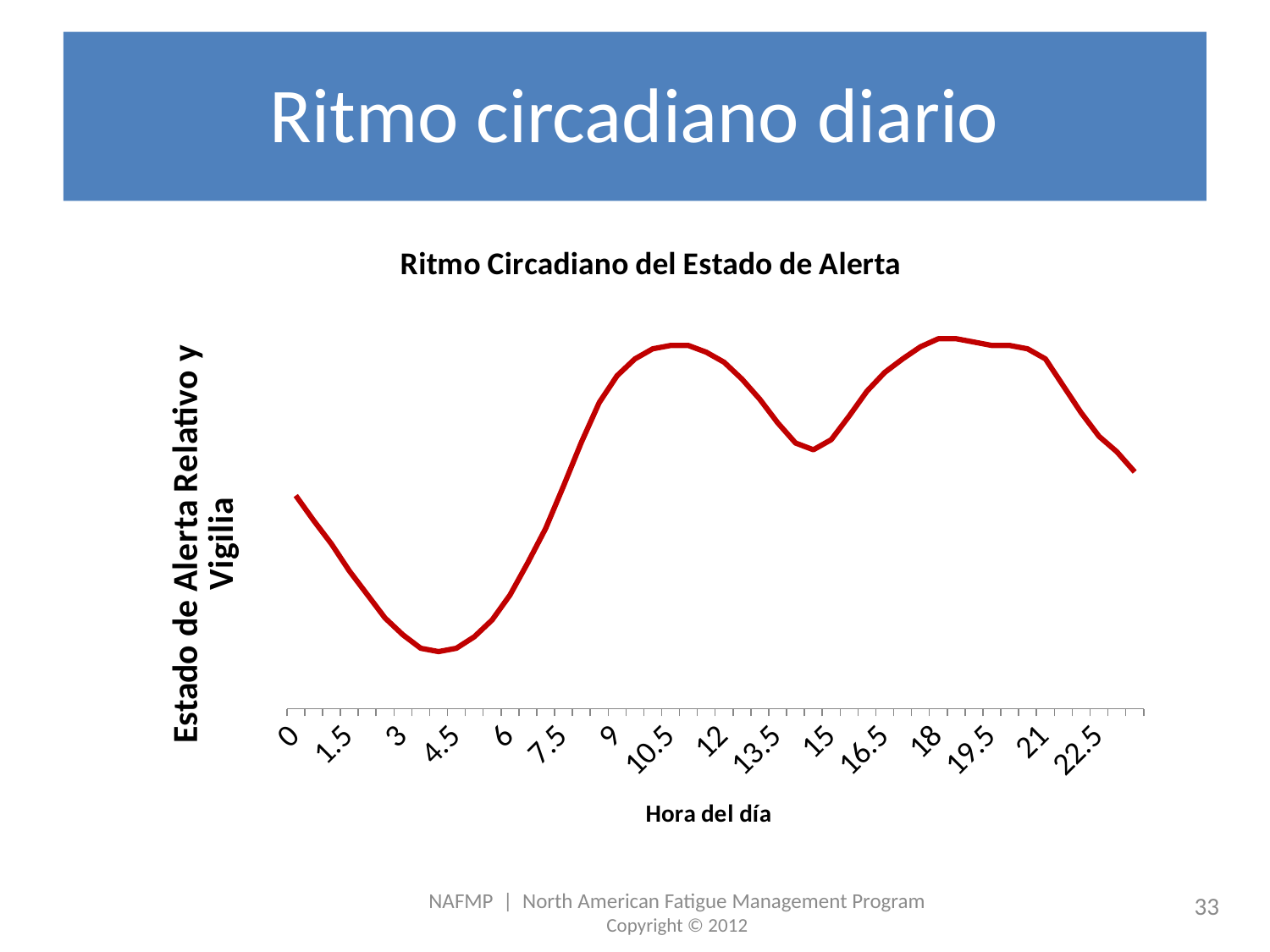

# Ritmo circadiano diario

### Chart: Ritmo Circadiano del Estado de Alerta

| Category |  |
|---|---|
| 0 | 10.566666666666826 |
| 0.5 | 9.333333333333336 |
| 1 | 8.166666666666677 |
| 1.5 | 6.833333333333393 |
| 2 | 5.666666666666667 |
| 2.5 | 4.5 |
| 3 | 3.6666666666666665 |
| 3.5 | 3.0 |
| 4 | 2.8333333333333335 |
| 4.5 | 3.0 |
| 5 | 3.5666666666666664 |
| 5.5 | 4.3999999999999995 |
| 6 | 5.633333333333352 |
| 6.5 | 7.233333333333412 |
| 7 | 8.933333333333332 |
| 7.5 | 11.033333333333333 |
| 8 | 13.200000000000001 |
| 8.5 | 15.166666666666726 |
| 9 | 16.5 |
| 9.5 | 17.33333333333279 |
| 10 | 17.83333333333279 |
| 10.5 | 18.0 |
| 11 | 18.0 |
| 11.5 | 17.666666666666668 |
| 12 | 17.166666666666668 |
| 12.5 | 16.33333333333279 |
| 13 | 15.333333333333334 |
| 13.5 | 14.166666666666726 |
| 14 | 13.166666666666726 |
| 14.5 | 12.833333333333334 |
| 15 | 13.333333333333334 |
| 15.5 | 14.5 |
| 16 | 15.733333333333333 |
| 16.5 | 16.666666666666668 |
| 17 | 17.33333333333279 |
| 17.5 | 17.9333333333324 |
| 18 | 18.33333333333279 |
| 18.5 | 18.33333333333279 |
| 19 | 18.166666666666668 |
| 19.5 | 18.0 |
| 20 | 18.0 |
| 20.5 | 17.83333333333279 |
| 21 | 17.33333333333279 |
| 21.5 | 16.0 |
| 22 | 14.666666666666726 |
| 22.5 | 13.5 |
| 23 | 12.733333333333333 |
| 23.5 | 11.733333333333333 |